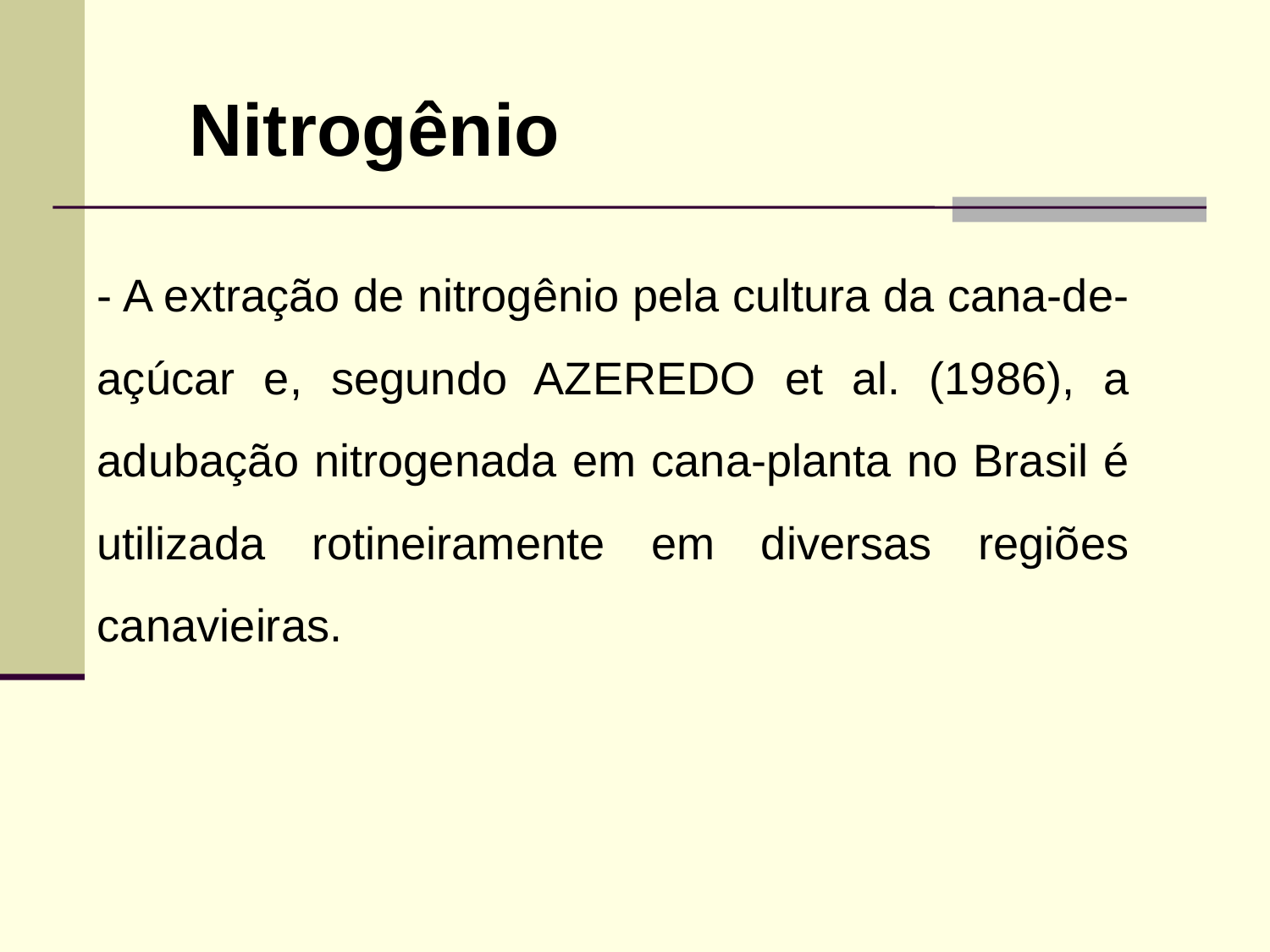

Nitrogênio
- A extração de nitrogênio pela cultura da cana-de-açúcar e, segundo AZEREDO et al. (1986), a adubação nitrogenada em cana-planta no Brasil é utilizada rotineiramente em diversas regiões canavieiras.